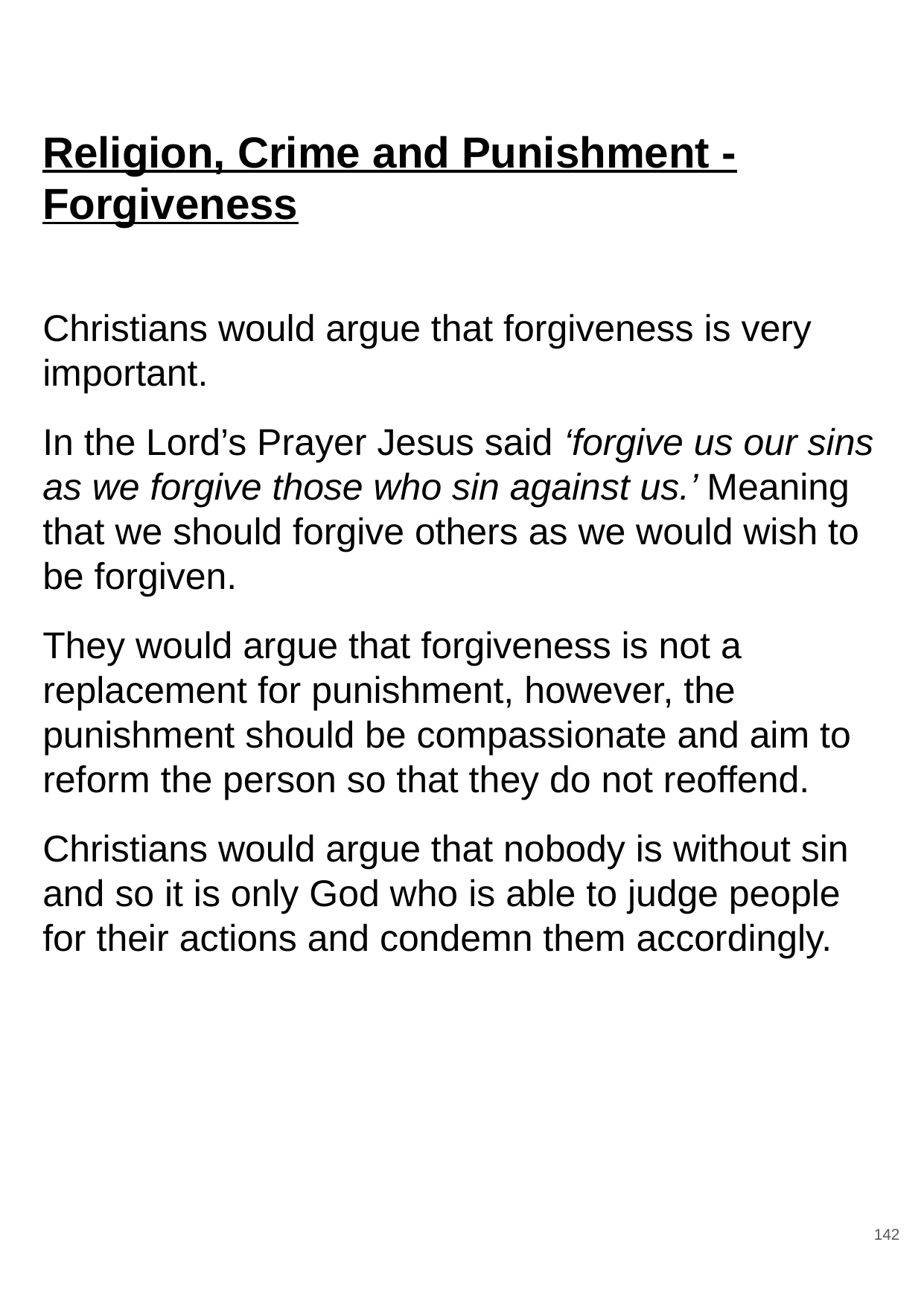

# Religion, Crime and Punishment - Forgiveness
Christians would argue that forgiveness is very important.
In the Lord’s Prayer Jesus said ‘forgive us our sins as we forgive those who sin against us.’ Meaning that we should forgive others as we would wish to be forgiven.
They would argue that forgiveness is not a replacement for punishment, however, the punishment should be compassionate and aim to reform the person so that they do not reoffend.
Christians would argue that nobody is without sin and so it is only God who is able to judge people for their actions and condemn them accordingly.

142